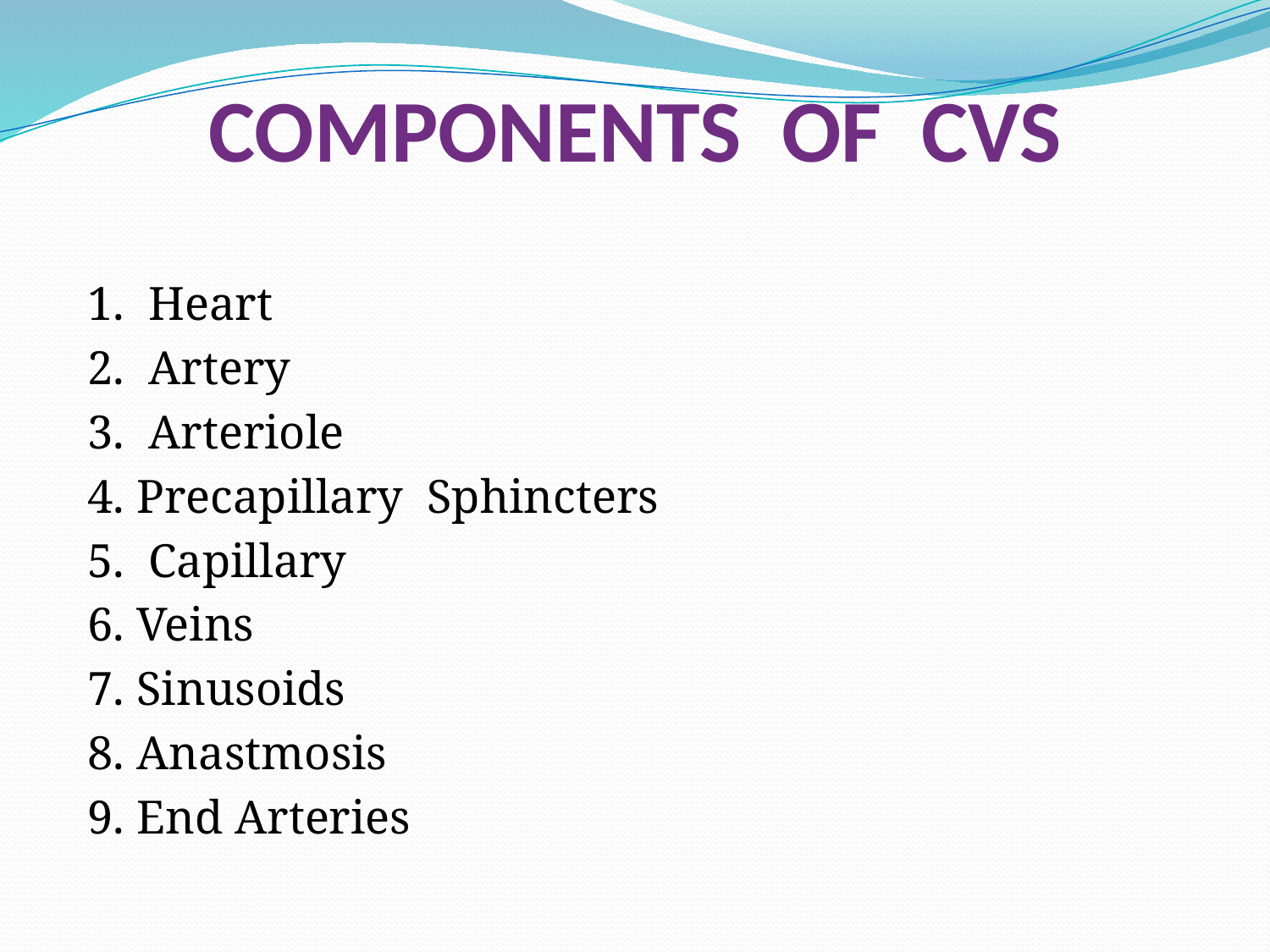

# COMPONENTS  OF  CVS
 1.  Heart
 2.  Artery
 3.  Arteriole
 4. Precapillary  Sphincters
 5.  Capillary
 6. Veins
 7. Sinusoids
 8. Anastmosis
 9. End Arteries